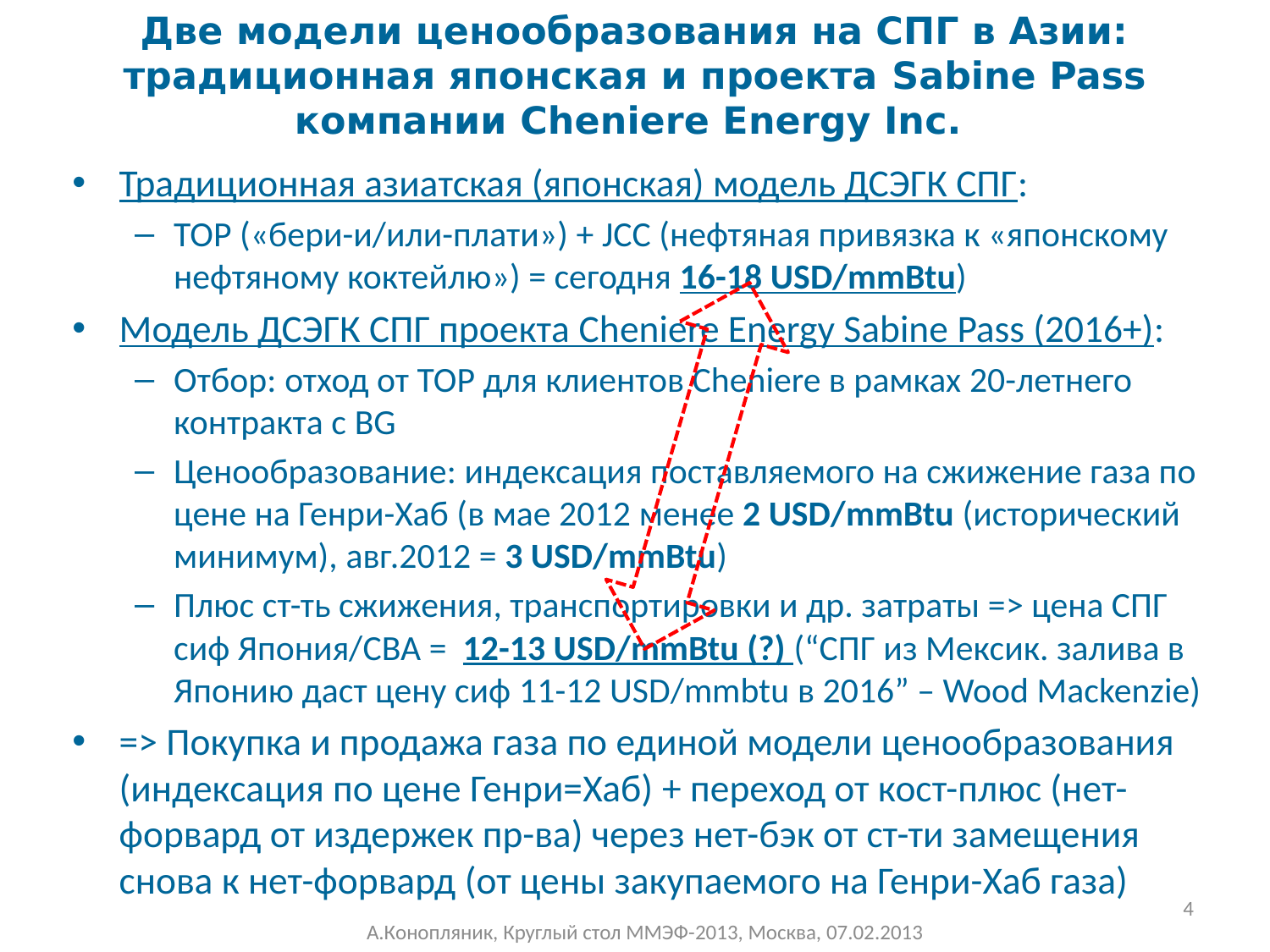

# Две модели ценообразования на СПГ в Азии: традиционная японская и проекта Sabine Pass компании Cheniere Energy Inc.
Традиционная азиатская (японская) модель ДСЭГК СПГ:
TOP («бери-и/или-плати») + JCC (нефтяная привязка к «японскому нефтяному коктейлю») = сегодня 16-18 USD/mmBtu)
Модель ДСЭГК СПГ проекта Cheniere Energy Sabine Pass (2016+):
Отбор: отход от TOP для клиентов Cheniere в рамках 20-летнего контракта с BG
Ценообразование: индексация поставляемого на сжижение газа по цене на Генри-Хаб (в мае 2012 менее 2 USD/mmBtu (исторический минимум), авг.2012 = 3 USD/mmBtu)
Плюс ст-ть сжижения, транспортировки и др. затраты => цена СПГ сиф Япония/СВА =  12-13 USD/mmBtu (?) (“СПГ из Мексик. залива в Японию даст цену сиф 11-12 USD/mmbtu в 2016” – Wood Mackenzie)
=> Покупка и продажа газа по единой модели ценообразования (индексация по цене Генри=Хаб) + переход от кост-плюс (нет-форвард от издержек пр-ва) через нет-бэк от ст-ти замещения снова к нет-форвард (от цены закупаемого на Генри-Хаб газа)

4
А.Конопляник, Круглый стол ММЭФ-2013, Москва, 07.02.2013